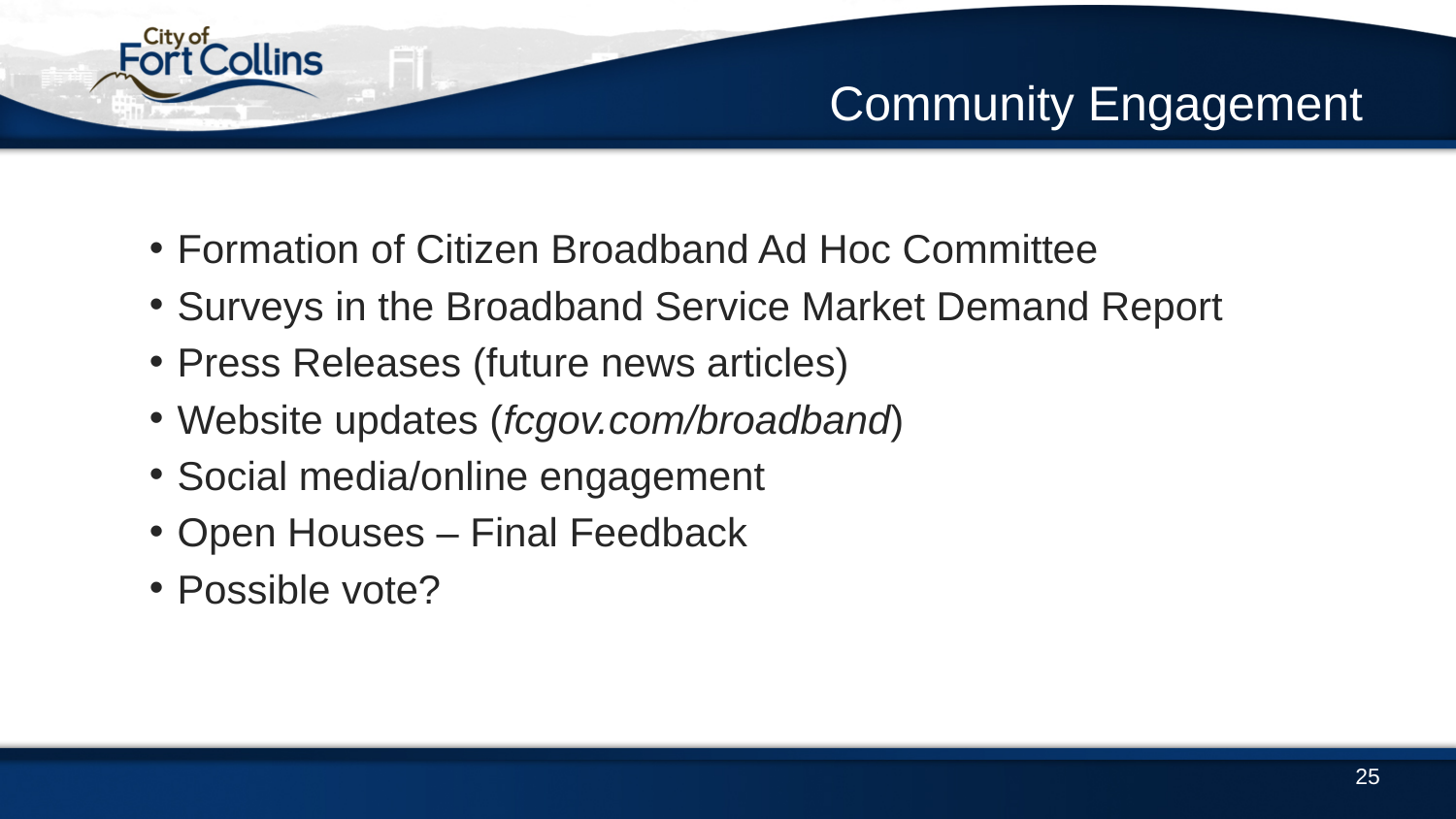

# Community Engagement

Formation of Citizen Broadband Ad Hoc Committee
Surveys in the Broadband Service Market Demand Report
Press Releases (future news articles)
Website updates (fcgov.com/broadband)
Social media/online engagement
Open Houses – Final Feedback
Possible vote?

25